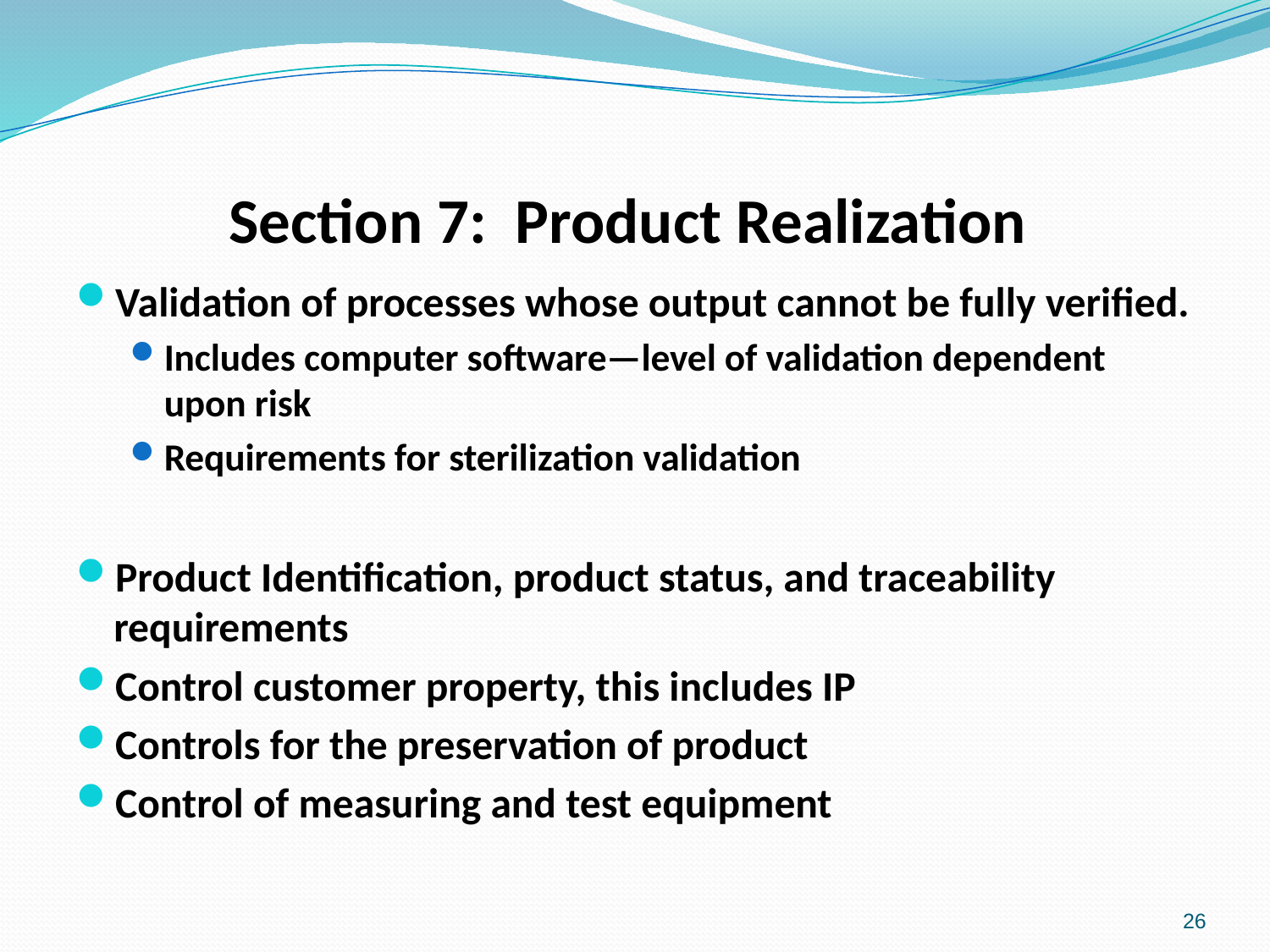

# Section 7:  Product Realization
Validation of processes whose output cannot be fully verified.
Includes computer software—level of validation dependent upon risk
Requirements for sterilization validation

Product Identification, product status, and traceability requirements
Control customer property, this includes IP
Controls for the preservation of product
Control of measuring and test equipment
26